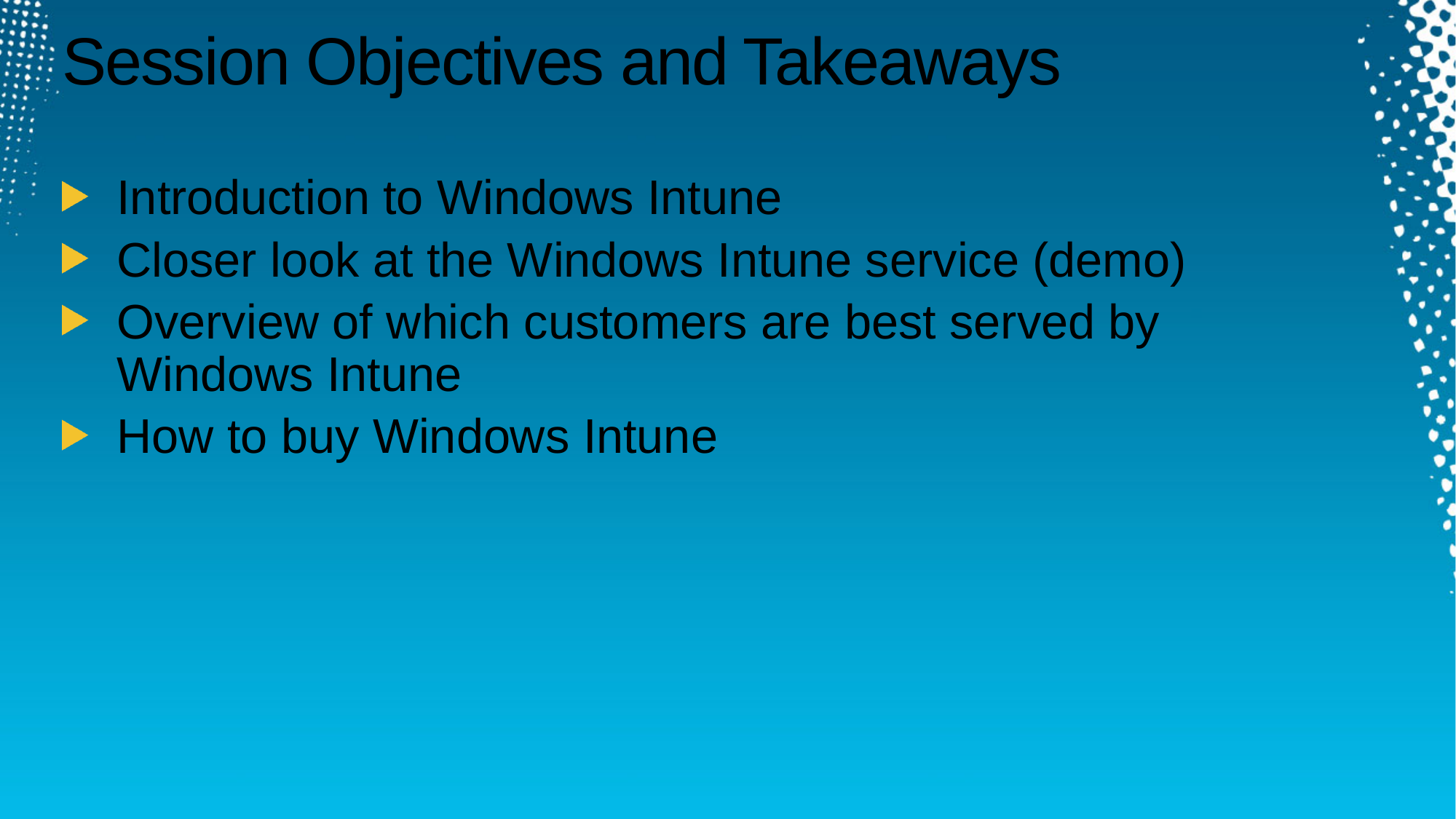

# Session Objectives and Takeaways
Introduction to Windows Intune
Closer look at the Windows Intune service (demo)
Overview of which customers are best served by
Windows Intune
How to buy Windows Intune